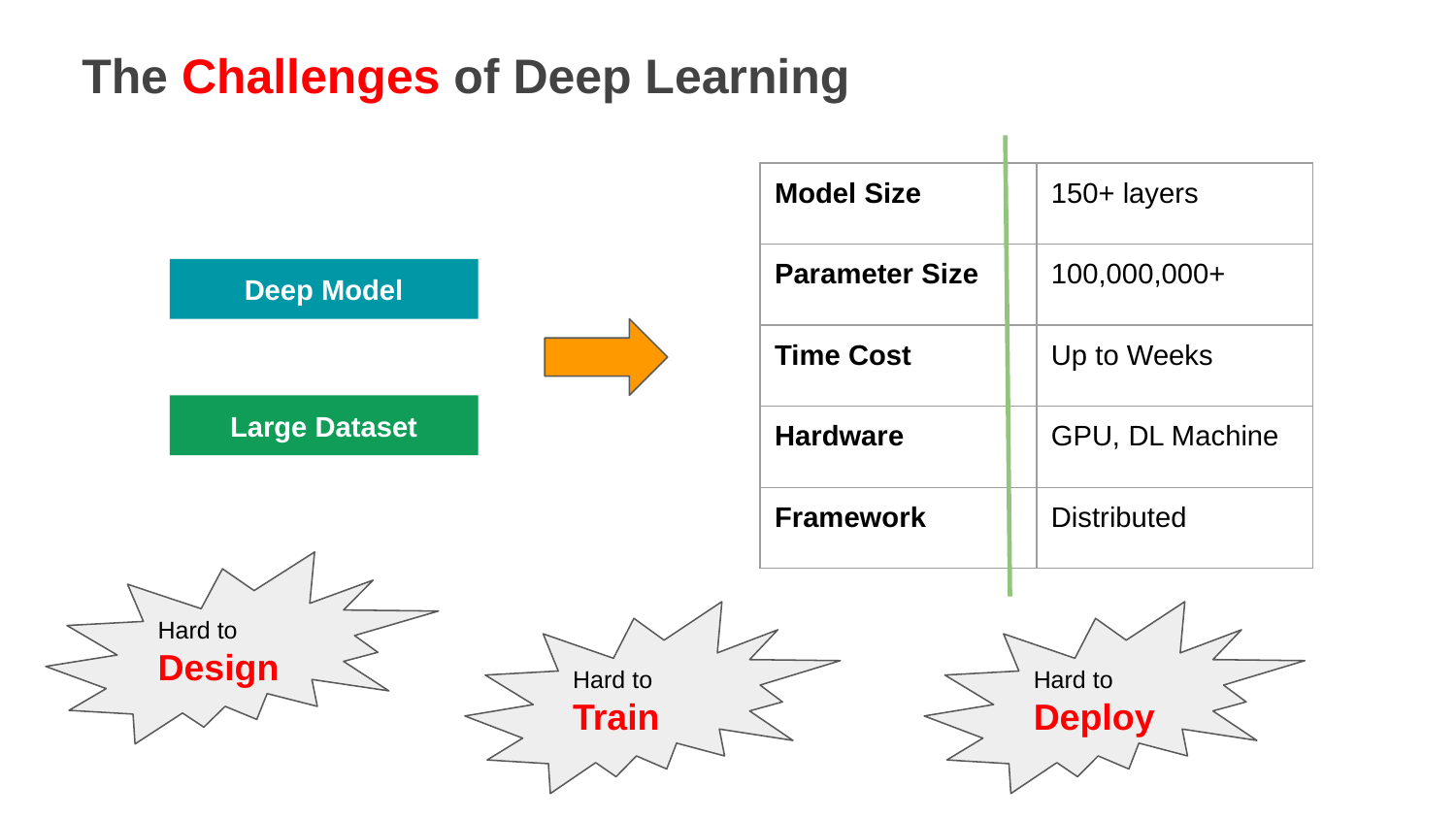

The Challenges of Deep Learning
| Model Size | 150+ layers |
| --- | --- |
| Parameter Size | 100,000,000+ |
| Time Cost | Up to Weeks |
| Hardware | GPU, DL Machine |
| Framework | Distributed |
Deep Model

Large Dataset
Hard to Design
Hard to Train
Hard to
Deploy